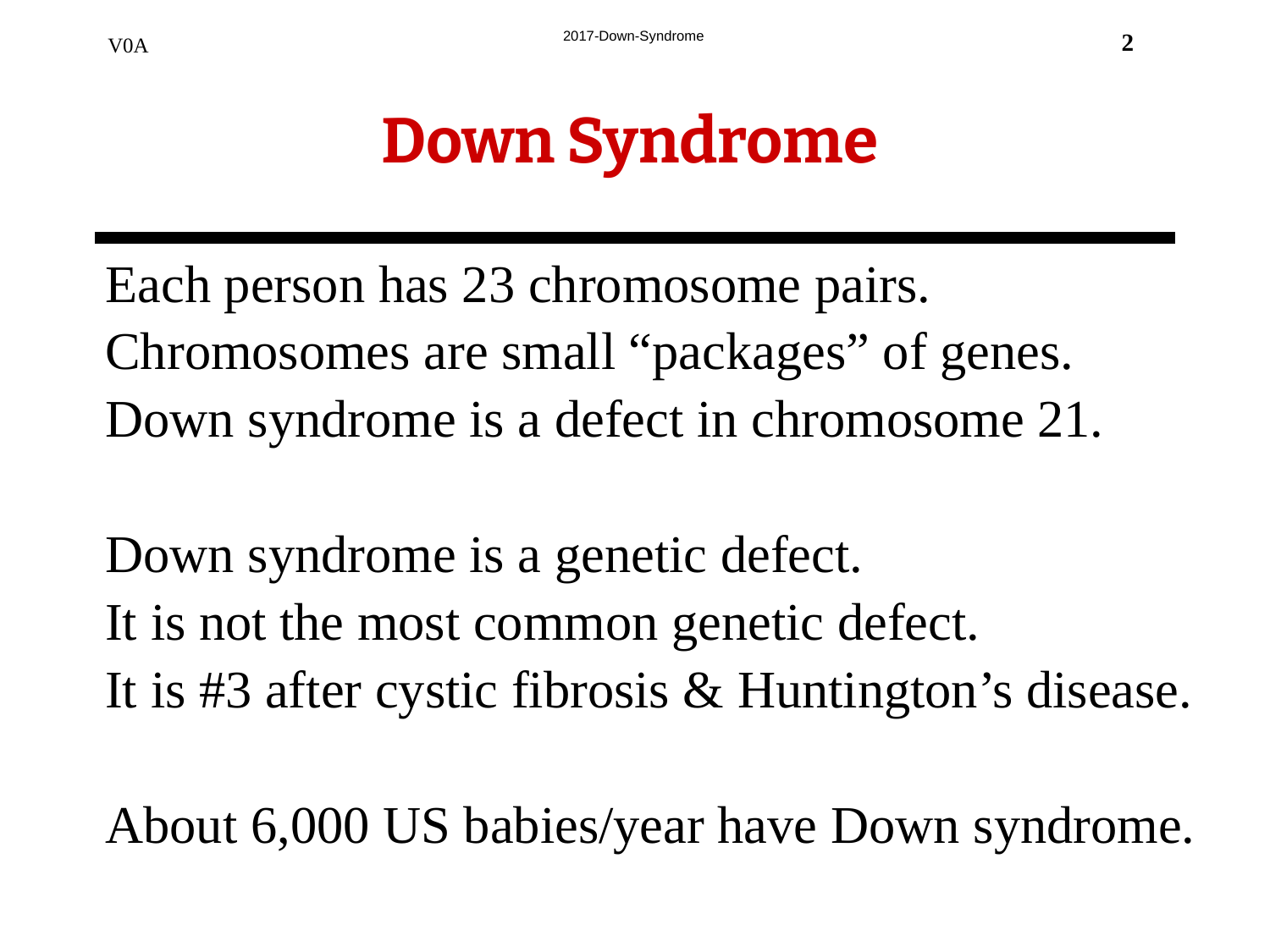

Down Syndrome
2
Each person has 23 chromosome pairs.
Chromosomes are small “packages” of genes.
Down syndrome is a defect in chromosome 21.

Down syndrome is a genetic defect.
It is not the most common genetic defect.
It is #3 after cystic fibrosis & Huntington’s disease.

About 6,000 US babies/year have Down syndrome.